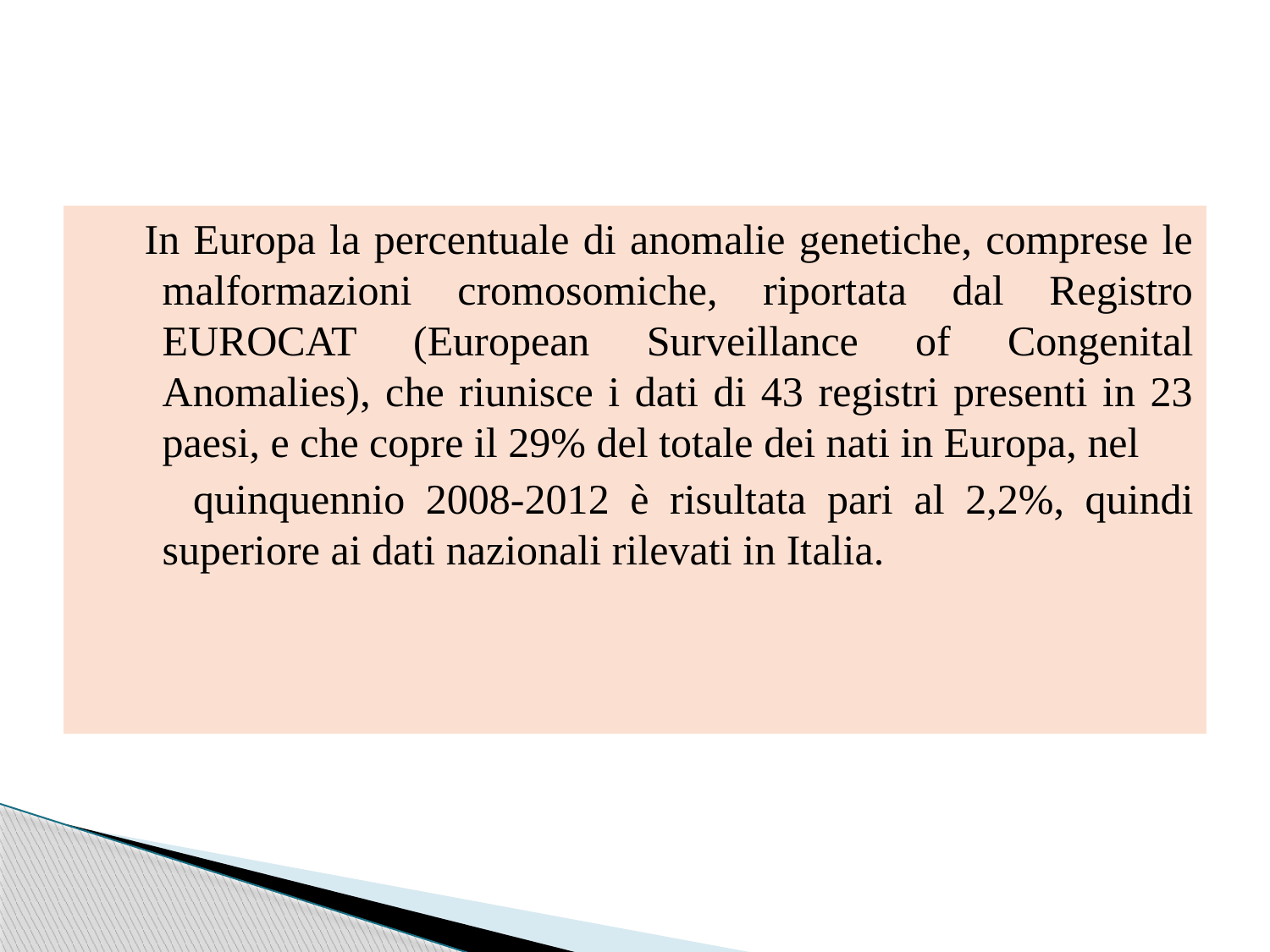

#
 In Europa la percentuale di anomalie genetiche, comprese le malformazioni cromosomiche, riportata dal Registro EUROCAT (European Surveillance of Congenital Anomalies), che riunisce i dati di 43 registri presenti in 23 paesi, e che copre il 29% del totale dei nati in Europa, nel
   quinquennio 2008-2012 è risultata pari al 2,2%, quindi superiore ai dati nazionali rilevati in Italia.